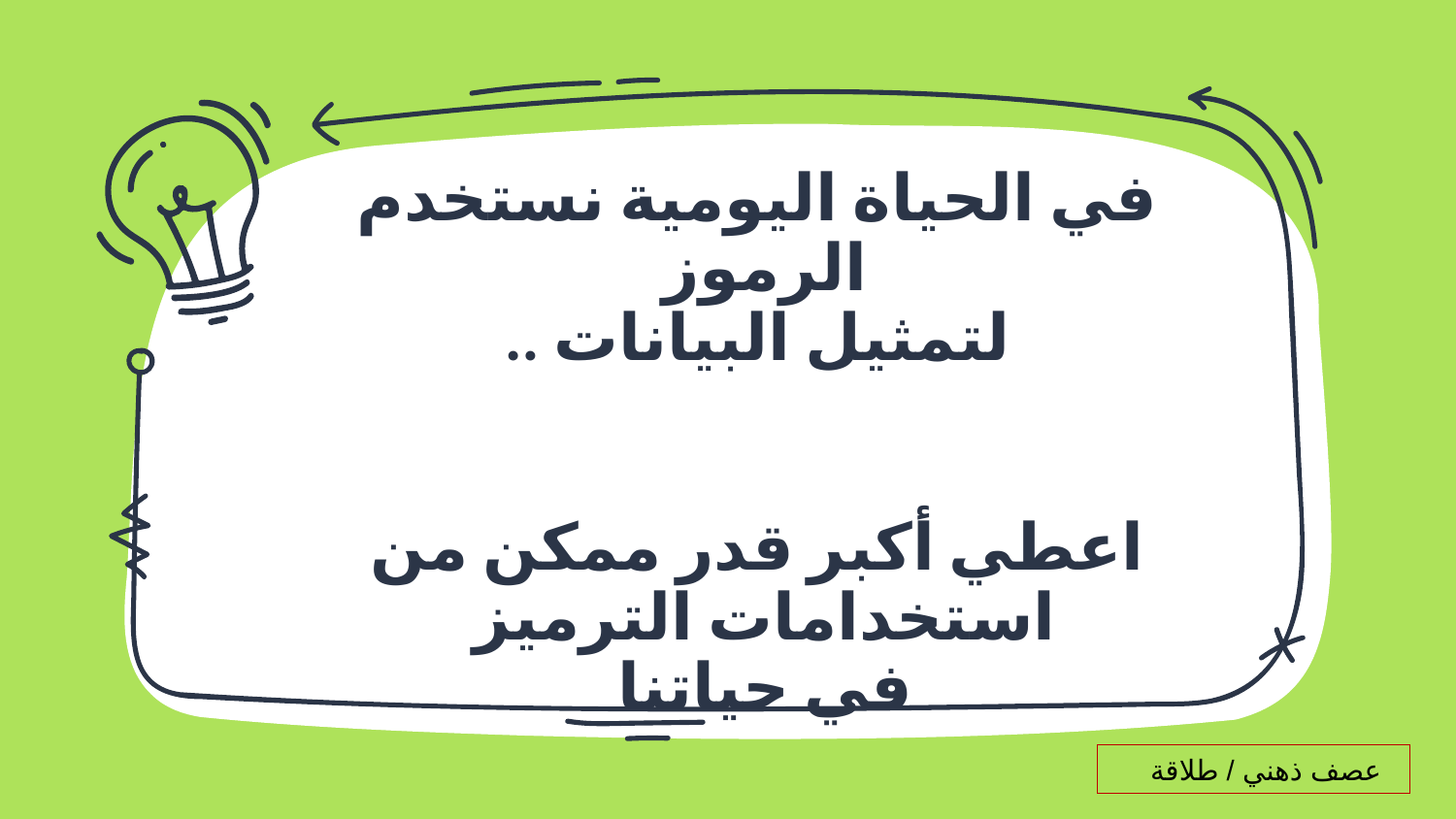

# في الحياة اليومية نستخدم الرموز لتمثيل البيانات .. اعطي أكبر قدر ممكن من استخدامات الترميز في حياتنا
عصف ذهني / طلاقة